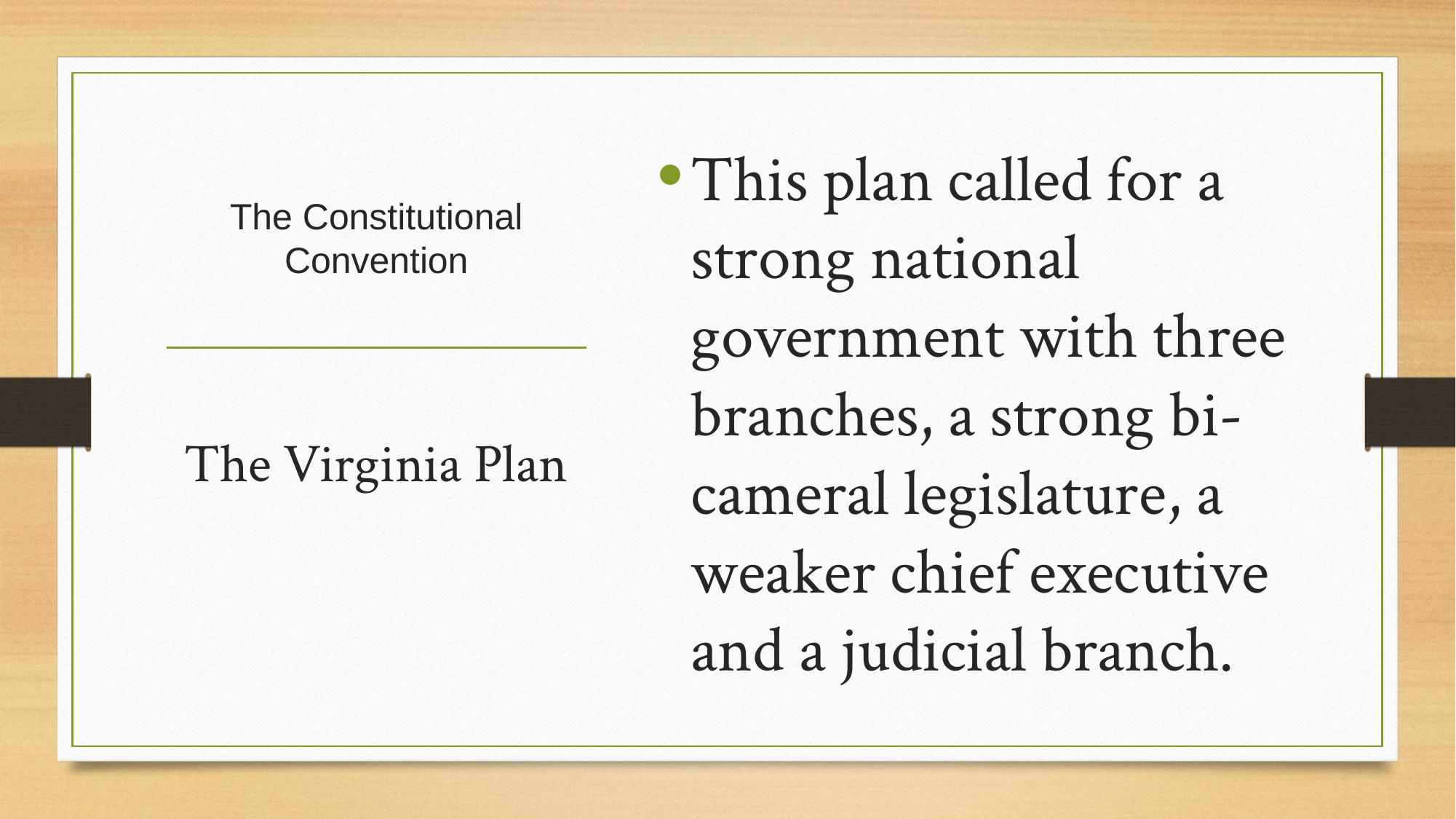

This plan called for a strong national government with three branches, a strong bi-cameral legislature, a weaker chief executive and a judicial branch.
# The Constitutional Convention
The Virginia Plan